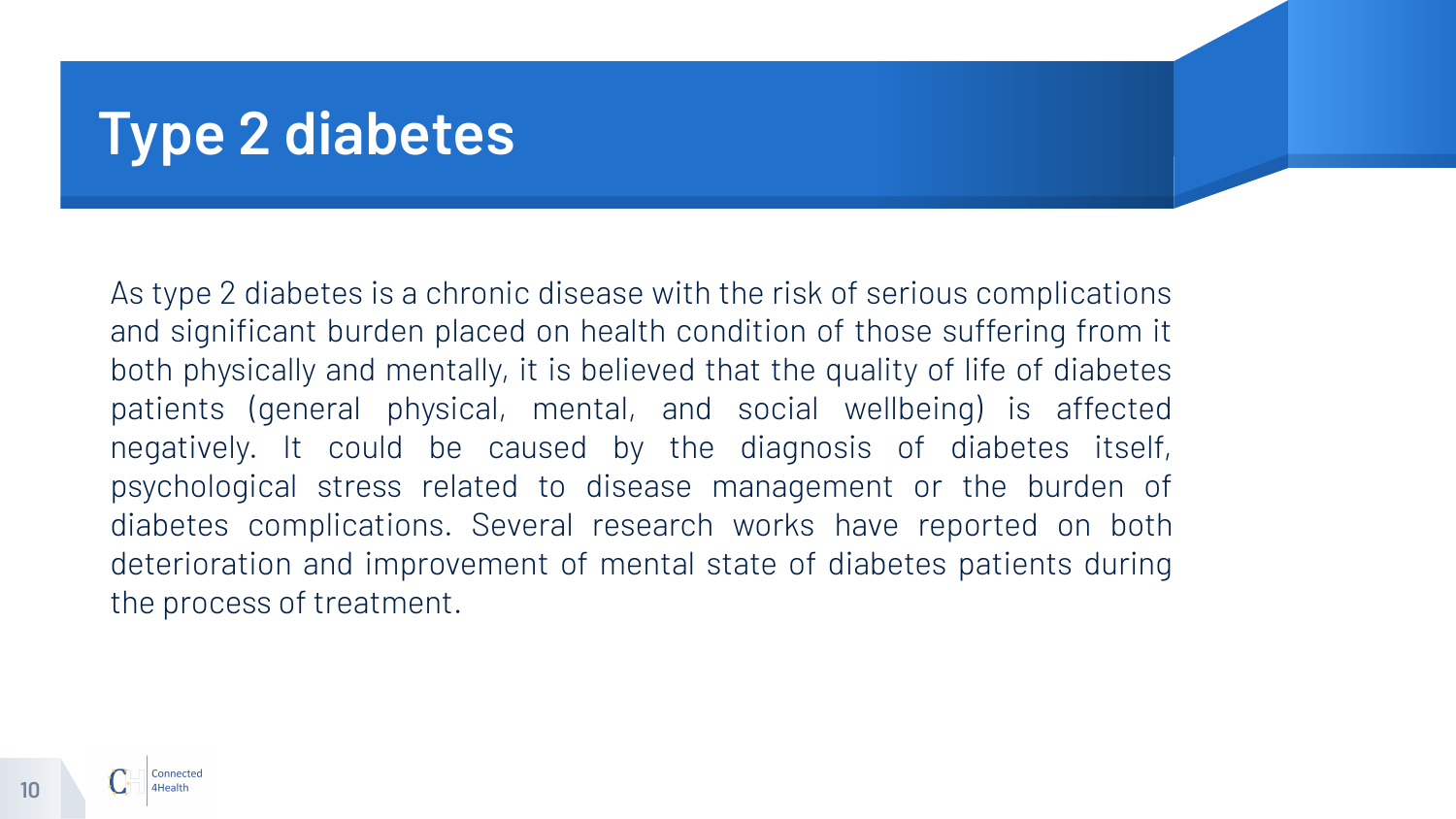

# Type 2 diabetes
As type 2 diabetes is a chronic disease with the risk of serious complications and significant burden placed on health condition of those suffering from it both physically and mentally, it is believed that the quality of life of diabetes patients (general physical, mental, and social wellbeing) is affected negatively. It could be caused by the diagnosis of diabetes itself, psychological stress related to disease management or the burden of diabetes complications. Several research works have reported on both deterioration and improvement of mental state of diabetes patients during the process of treatment.
10